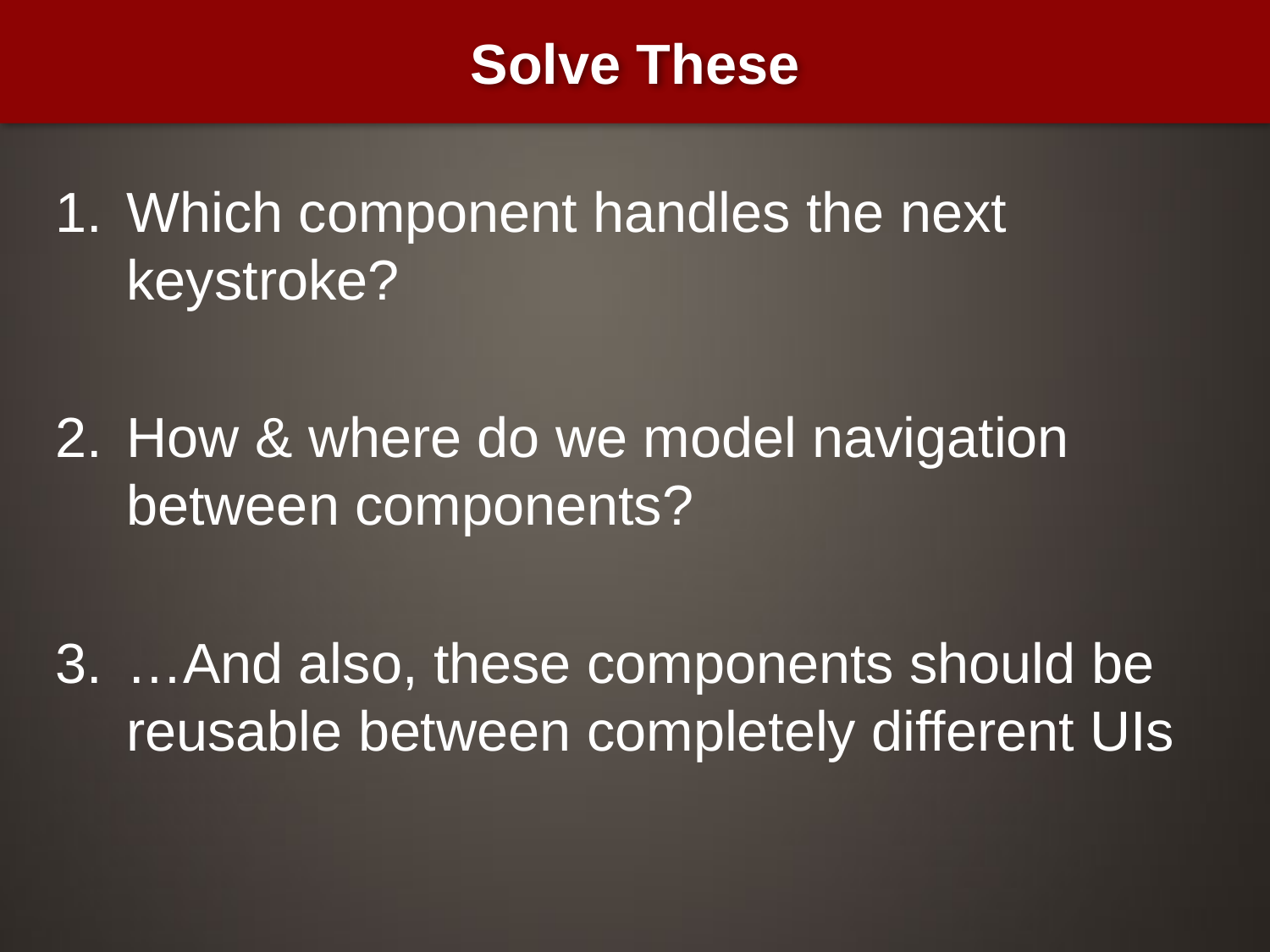

# Solve These
Which component handles the next keystroke?

How & where do we model navigation between components?

…And also, these components should be reusable between completely different UIs